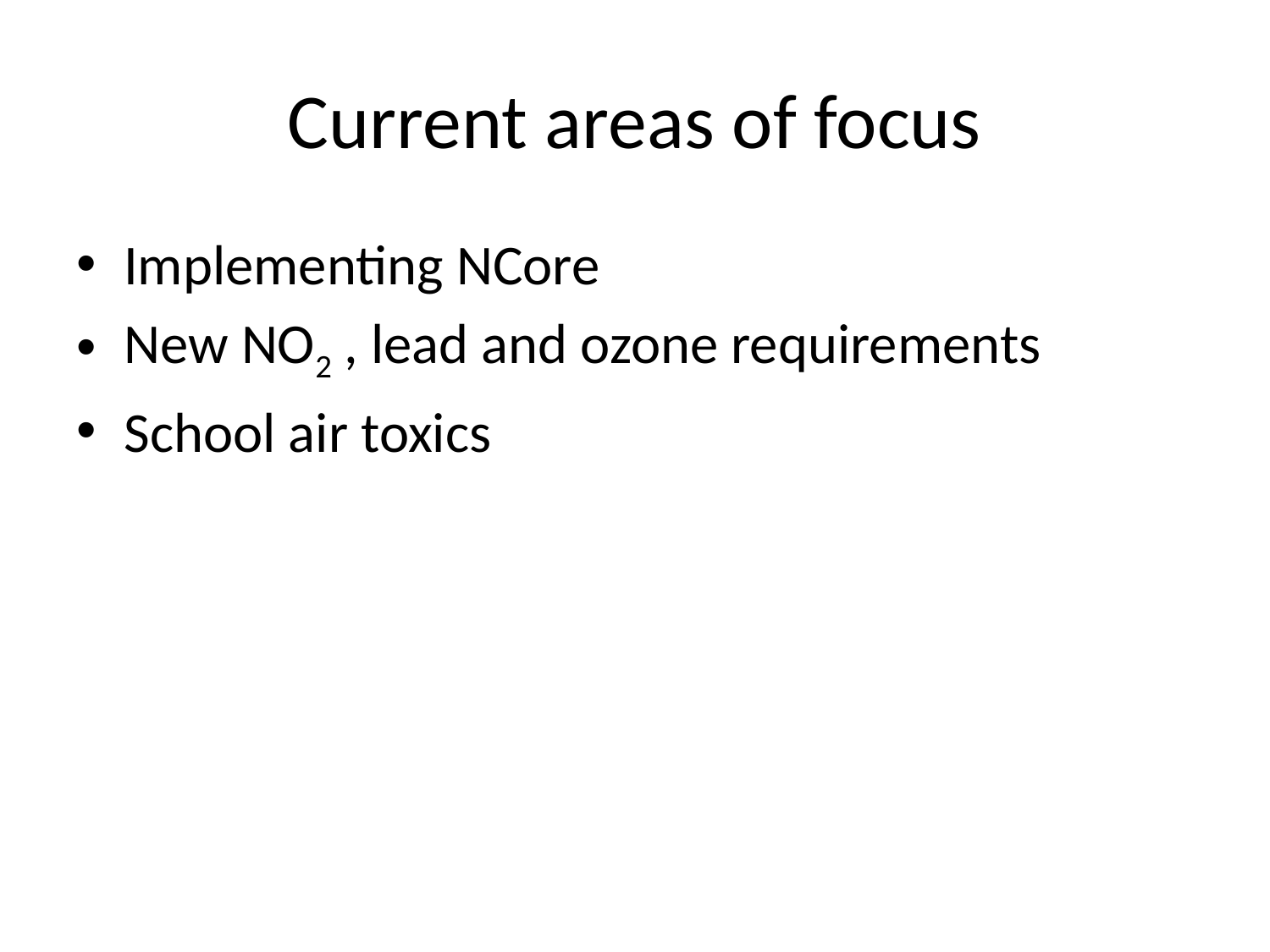

# Current areas of focus
Implementing NCore
New NO2 , lead and ozone requirements
School air toxics